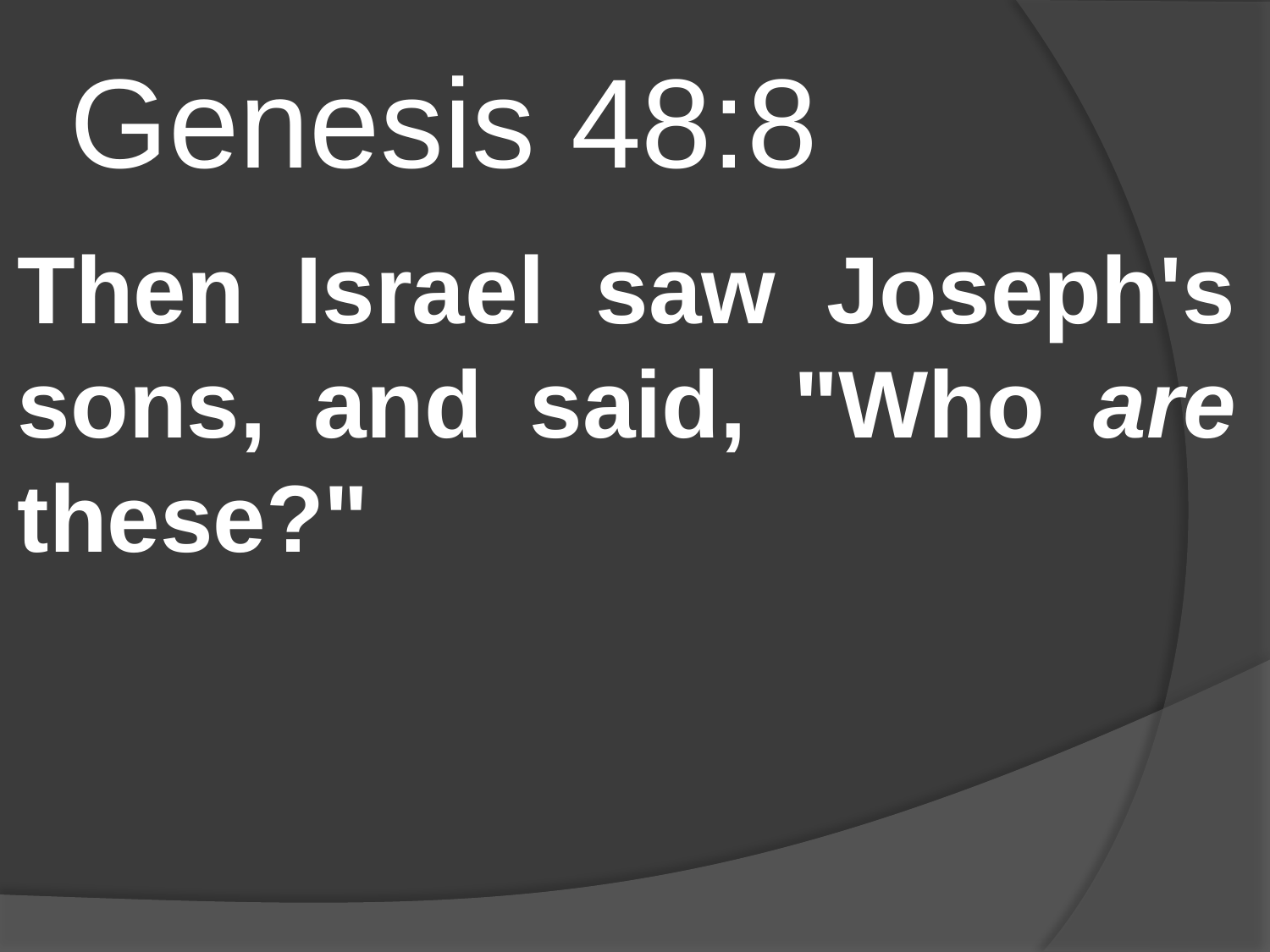

# Genesis 48:8
Then Israel saw Joseph's sons, and said, "Who are these?"